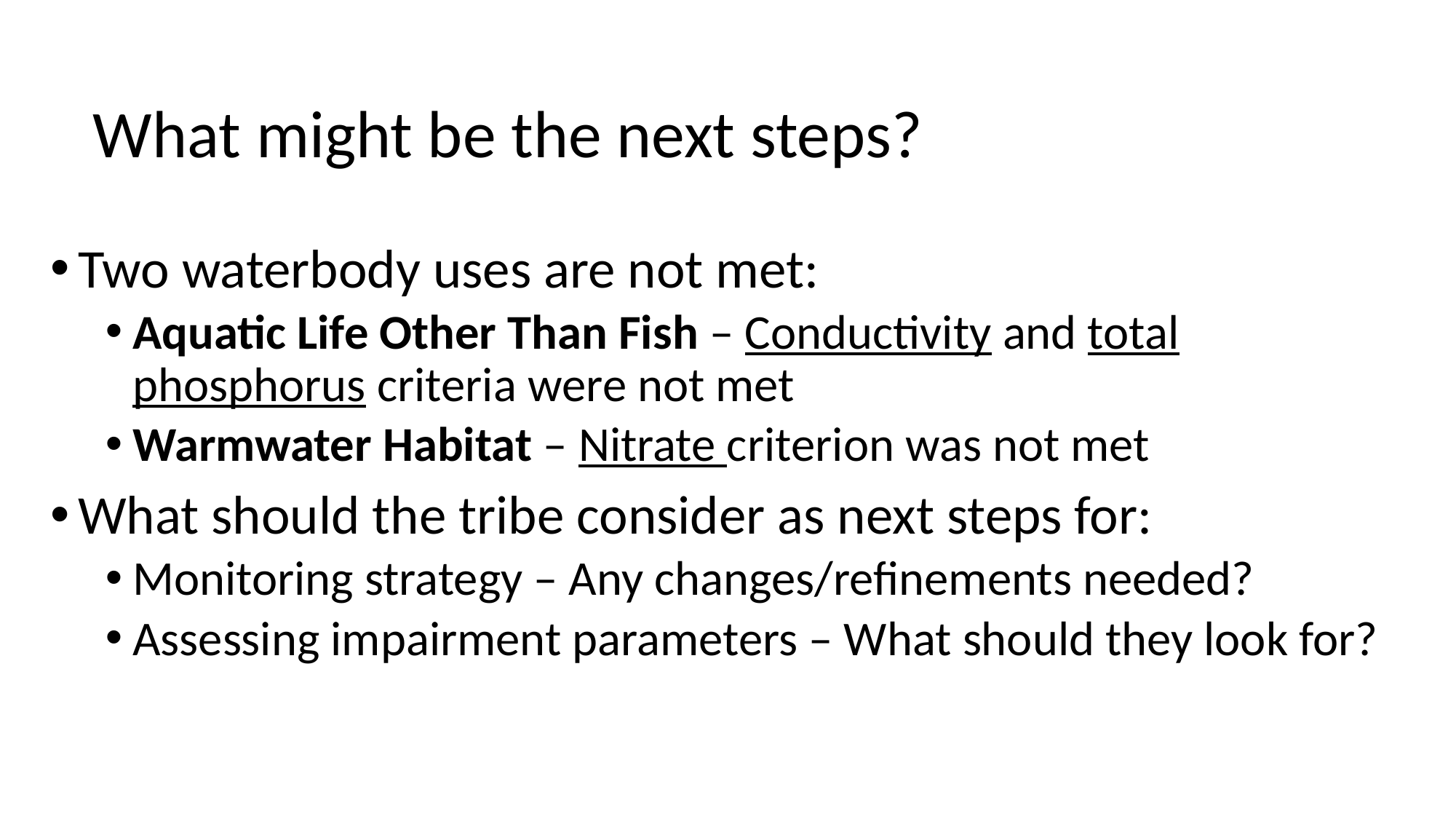

# What might be the next steps?
Two waterbody uses are not met:
Aquatic Life Other Than Fish – Conductivity and total phosphorus criteria were not met
Warmwater Habitat – Nitrate criterion was not met
What should the tribe consider as next steps for:
Monitoring strategy – Any changes/refinements needed?
Assessing impairment parameters – What should they look for?